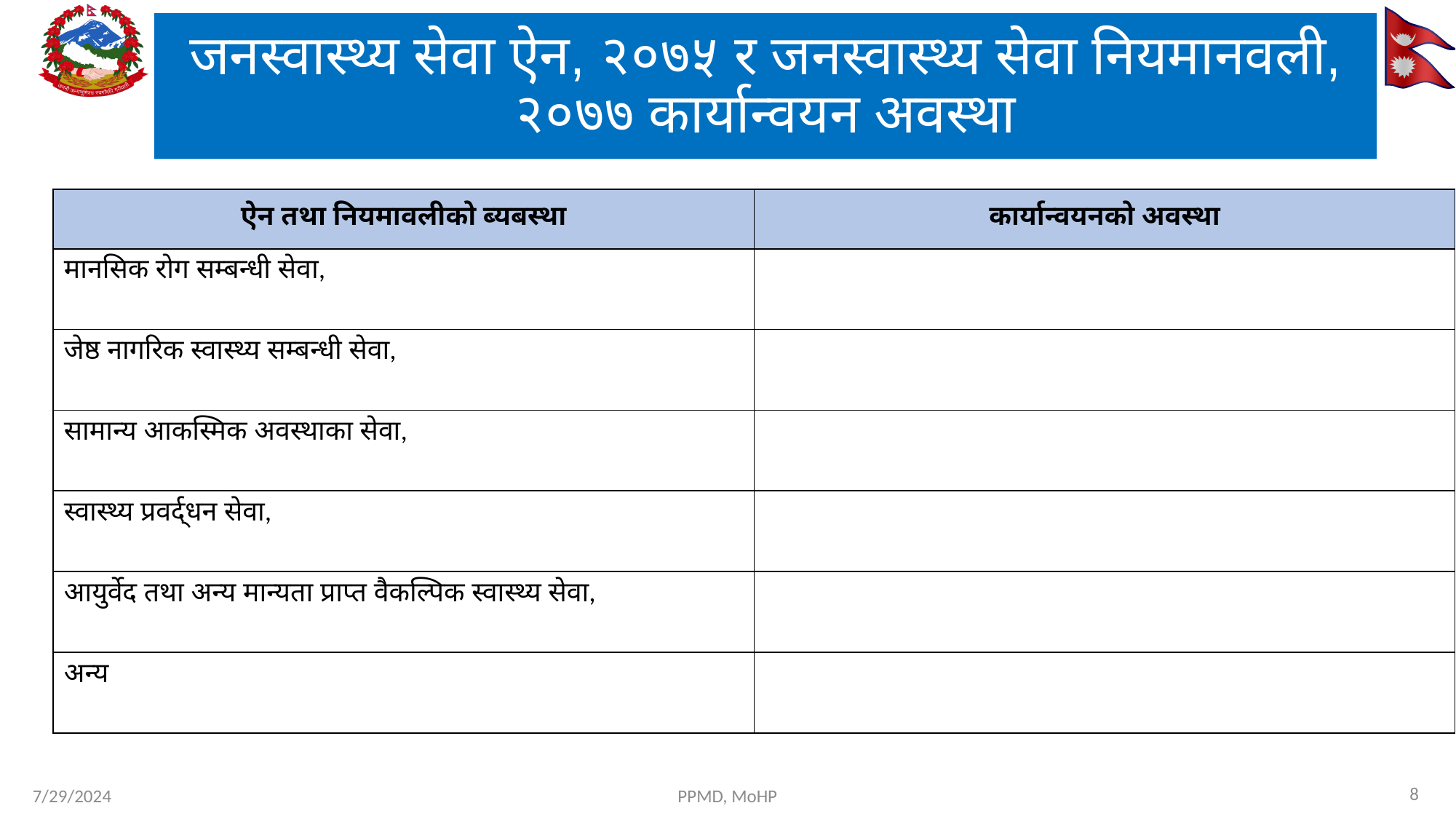

# जनस्वास्थ्य सेवा ऐन, २०७५ र जनस्वास्थ्य सेवा नियमानवली, २०७७ कार्यान्वयन अवस्था
| ऐन तथा नियमावलीको ब्यबस्था | कार्यान्वयनको अवस्था |
| --- | --- |
| मानसिक रोग सम्बन्धी सेवा, |  |
| जेष्ठ नागरिक स्वास्थ्य सम्बन्धी सेवा, |  |
| सामान्य आकस्मिक अवस्थाका सेवा, |  |
| स्वास्थ्य प्रवर्द्धन सेवा, |  |
| आयुर्वेद तथा अन्य मान्यता प्राप्‍त वैकल्पिक स्वास्थ्य सेवा, |  |
| अन्य |  |
8
7/29/2024
PPMD, MoHP